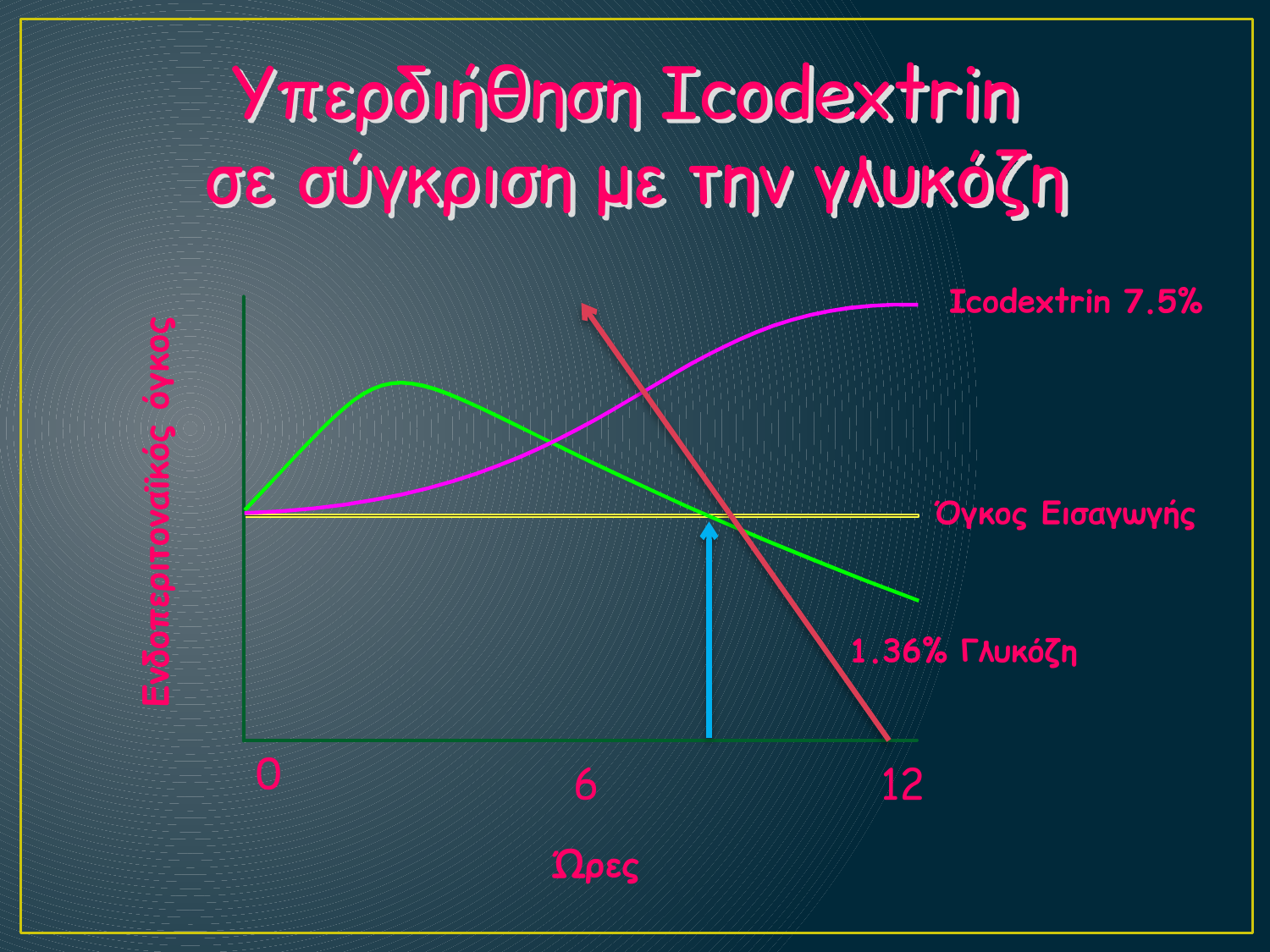

Υπερδιήθηση Icodextrin
σε σύγκριση με την γλυκόζη
Icodextrin 7.5%

Ενδοπεριτοναϊκός όγκος
Όγκος Εισαγωγής

1.36% Γλυκόζη

0
6
12
Ώρες